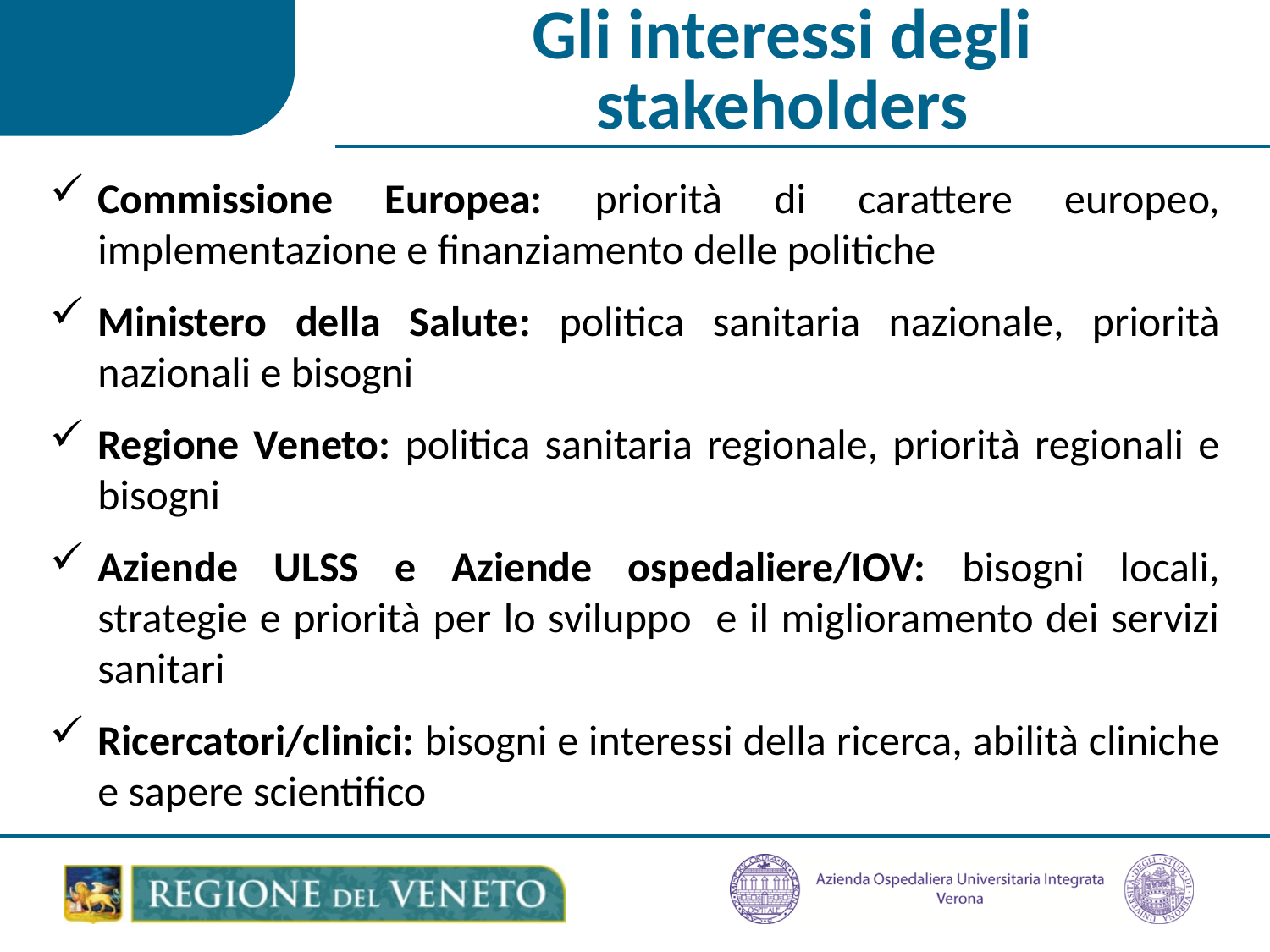

# Gli interessi degli stakeholders
Commissione Europea: priorità di carattere europeo, implementazione e finanziamento delle politiche
Ministero della Salute: politica sanitaria nazionale, priorità nazionali e bisogni
Regione Veneto: politica sanitaria regionale, priorità regionali e bisogni
Aziende ULSS e Aziende ospedaliere/IOV: bisogni locali, strategie e priorità per lo sviluppo  e il miglioramento dei servizi sanitari
Ricercatori/clinici: bisogni e interessi della ricerca, abilità cliniche e sapere scientifico